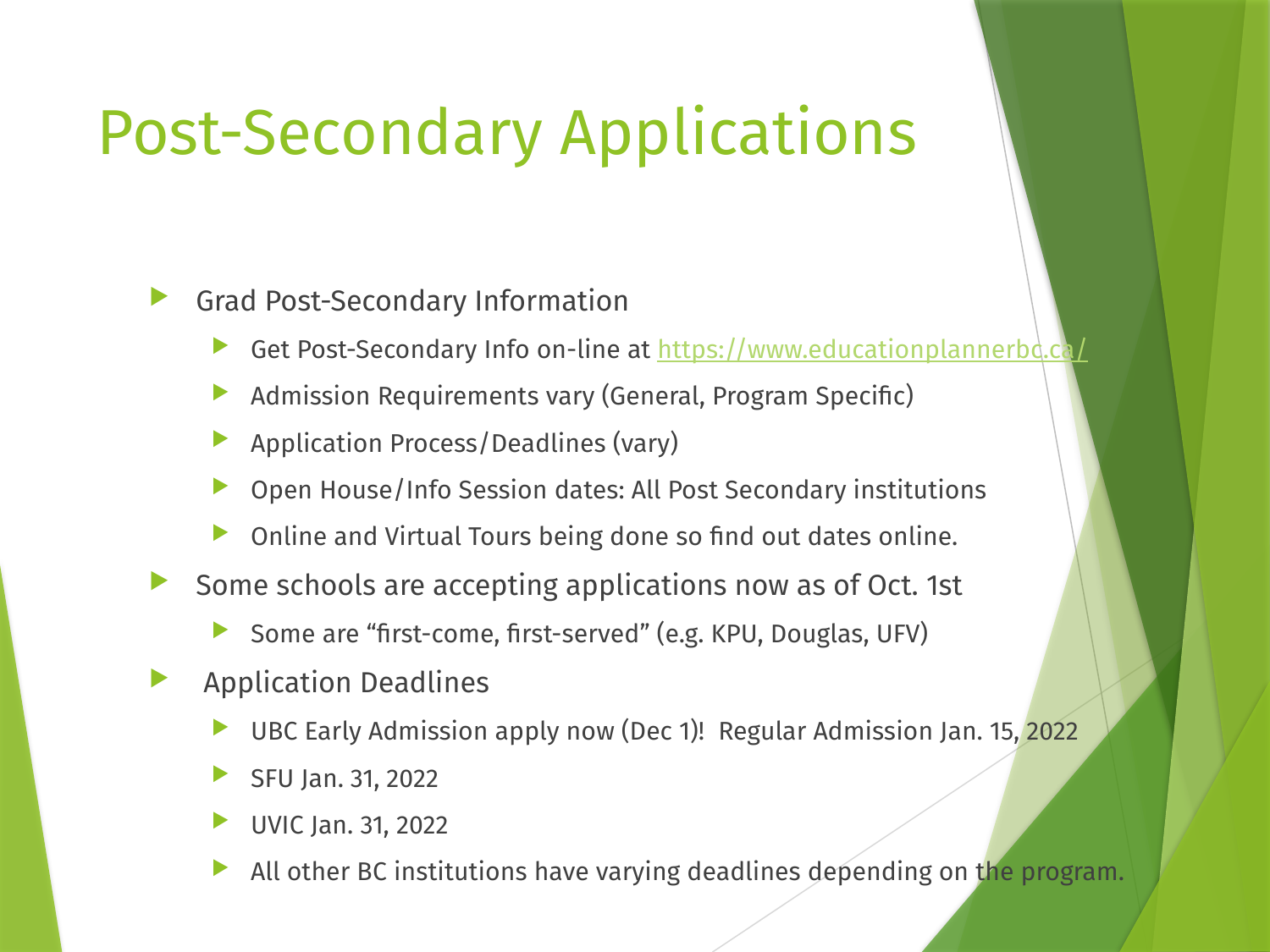

# Post-Secondary Applications

Grad Post-Secondary Information
Get Post-Secondary Info on-line at https://www.educationplannerbc.ca/
Admission Requirements vary (General, Program Specific)
Application Process/Deadlines (vary)
Open House/Info Session dates: All Post Secondary institutions
Online and Virtual Tours being done so find out dates online.
Some schools are accepting applications now as of Oct. 1st
Some are “first-come, first-served” (e.g. KPU, Douglas, UFV)
 Application Deadlines
UBC Early Admission apply now (Dec 1)!  Regular Admission Jan. 15, 2022
SFU Jan. 31, 2022
UVIC Jan. 31, 2022
All other BC institutions have varying deadlines depending on the program.